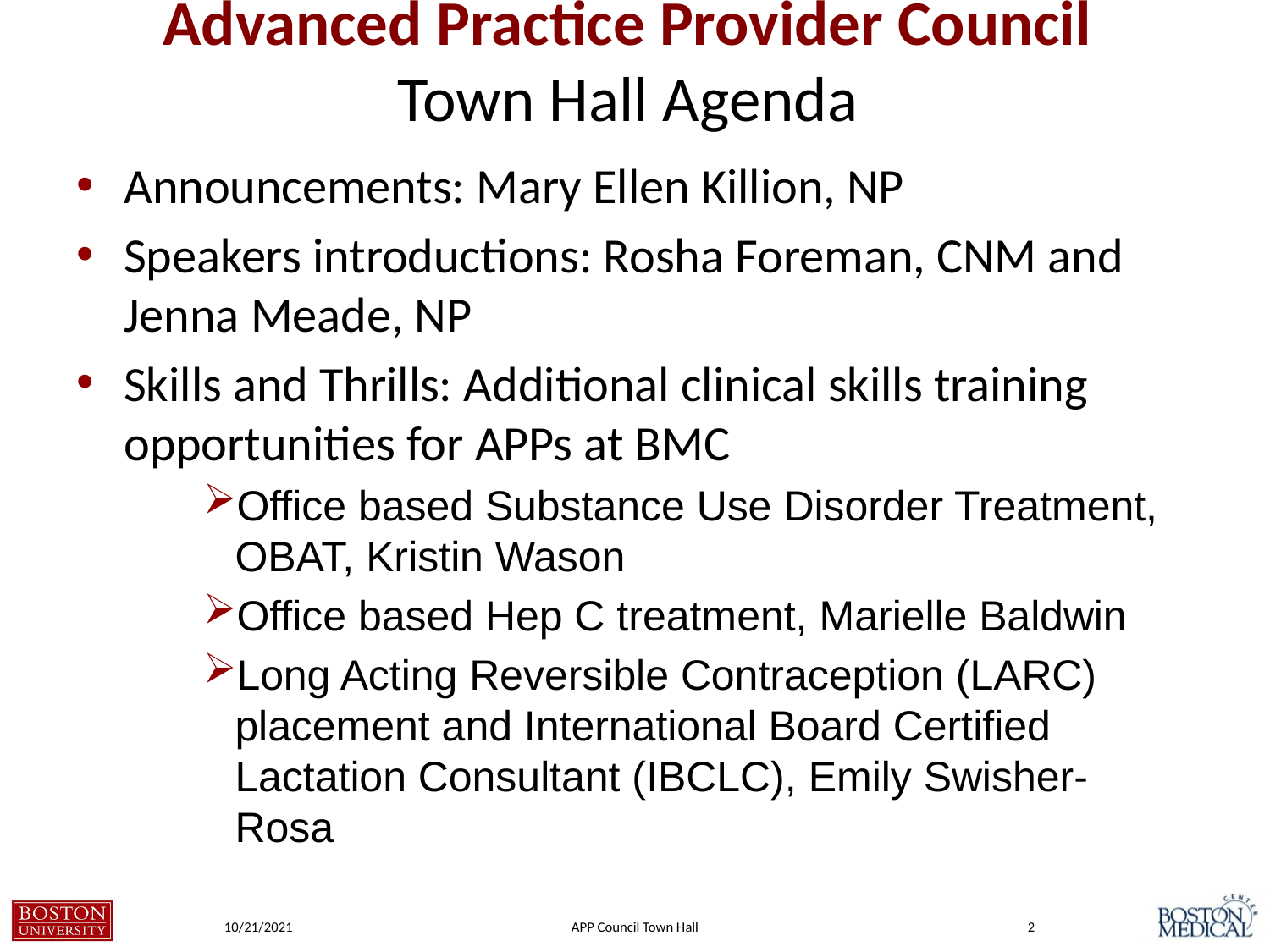

# Advanced Practice Provider Council Town Hall Agenda
Announcements: Mary Ellen Killion, NP
Speakers introductions: Rosha Foreman, CNM and Jenna Meade, NP
Skills and Thrills: Additional clinical skills training opportunities for APPs at BMC
Office based Substance Use Disorder Treatment, OBAT, Kristin Wason
Office based Hep C treatment, Marielle Baldwin
Long Acting Reversible Contraception (LARC) placement and International Board Certified Lactation Consultant (IBCLC), Emily Swisher-Rosa

10/21/2021
APP Council Town Hall
  2